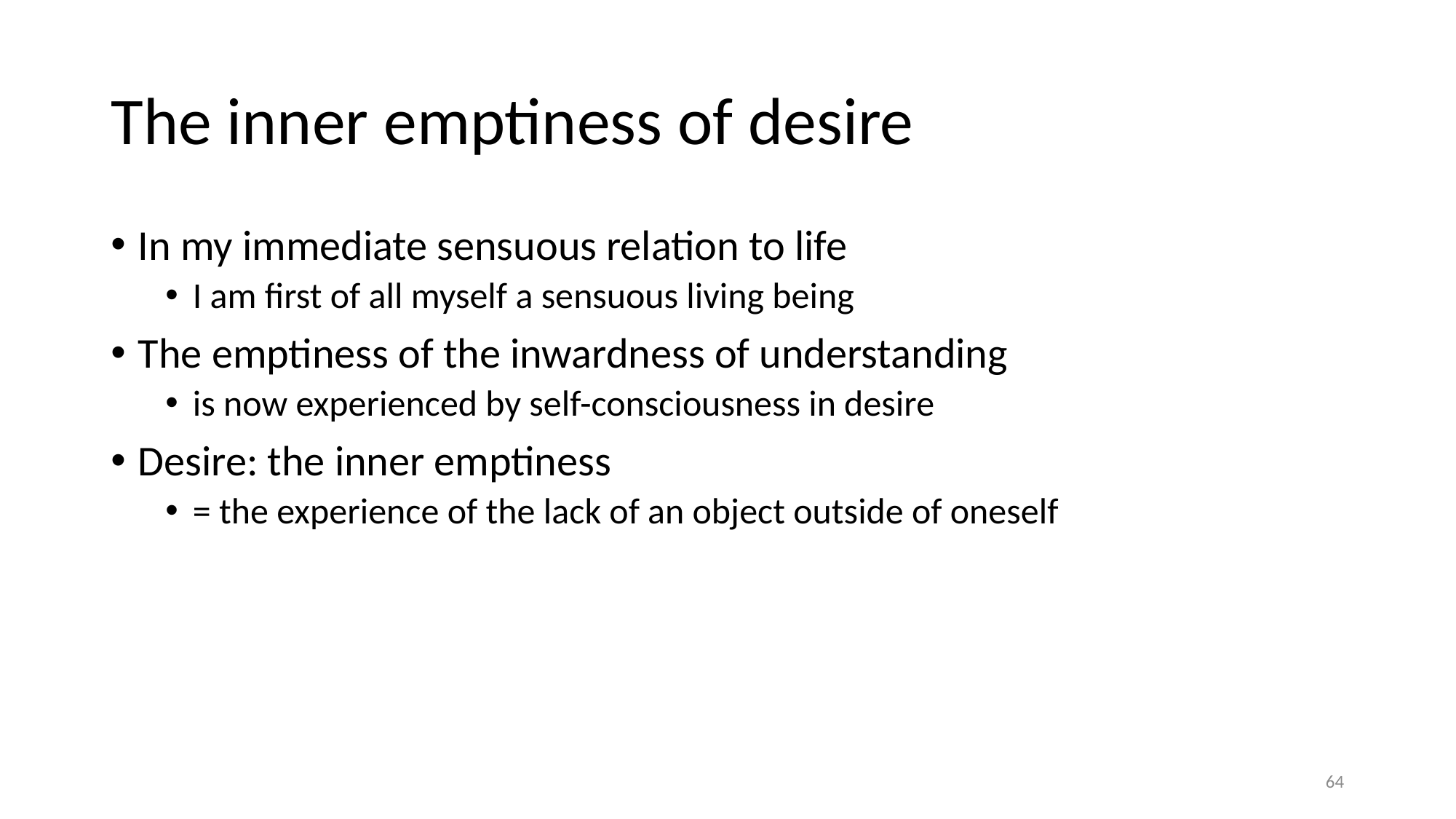

# The inner emptiness of desire
In my immediate sensuous relation to life
I am first of all myself a sensuous living being
The emptiness of the inwardness of understanding
is now experienced by self-consciousness in desire
Desire: the inner emptiness
= the experience of the lack of an object outside of oneself
64